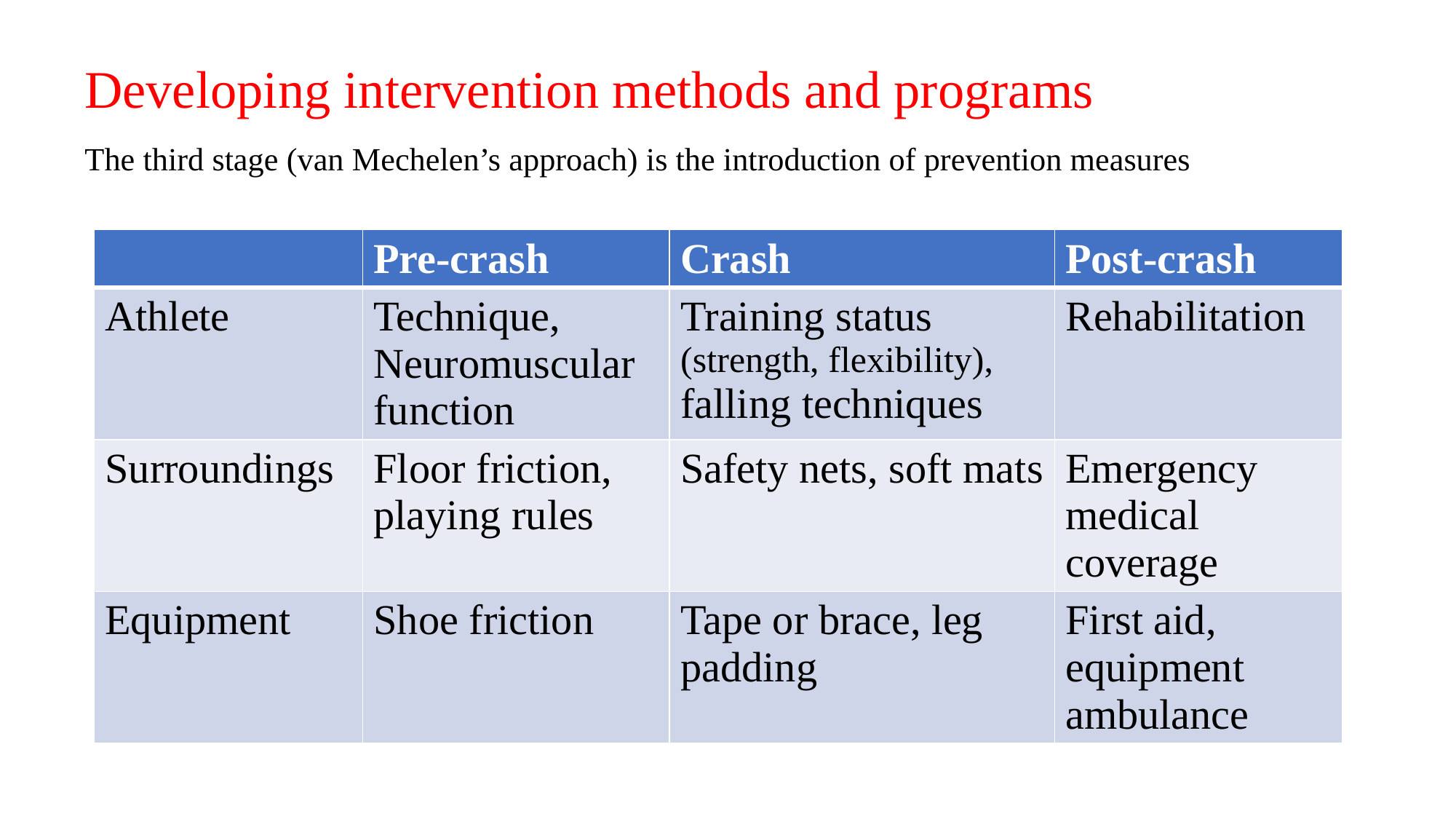

# Developing intervention methods and programs The third stage (van Mechelen’s approach) is the introduction of prevention measures
|  | Pre-crash | Crash | Post-crash |
| --- | --- | --- | --- |
| Athlete | Technique, Neuromuscular function | Training status (strength, flexibility), falling techniques | Rehabilitation |
| Surroundings | Floor friction, playing rules | Safety nets, soft mats | Emergency medical coverage |
| Equipment | Shoe friction | Tape or brace, leg padding | First aid, equipment ambulance |